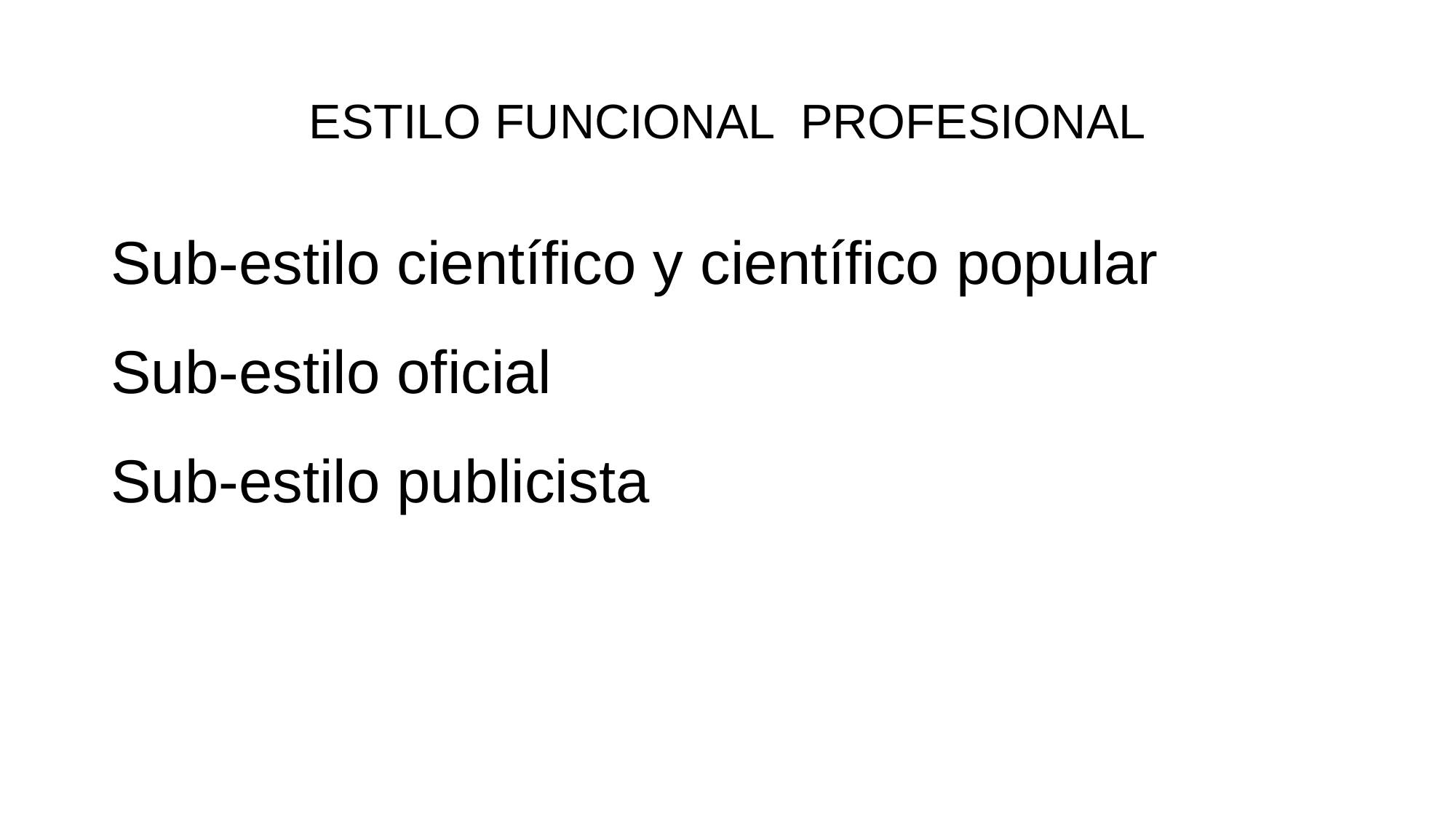

# ESTILO FUNCIONAL  PROFESIONAL
Sub-estilo científico y científico popular
Sub-estilo oficial
Sub-estilo publicista